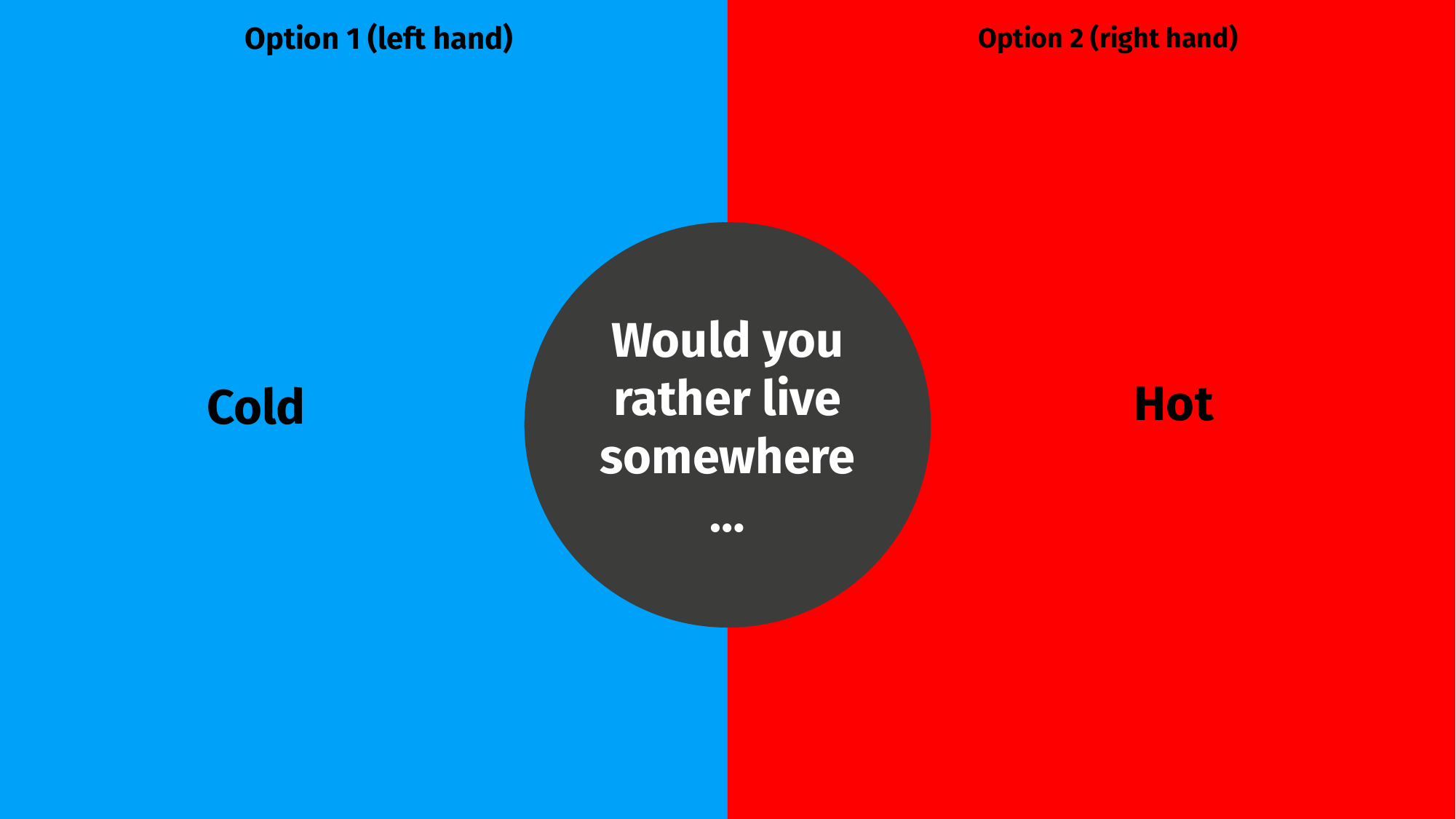

Option 2 (right hand)
Option 1 (left hand)
Would you rather live somewhere…
Cold
Hot